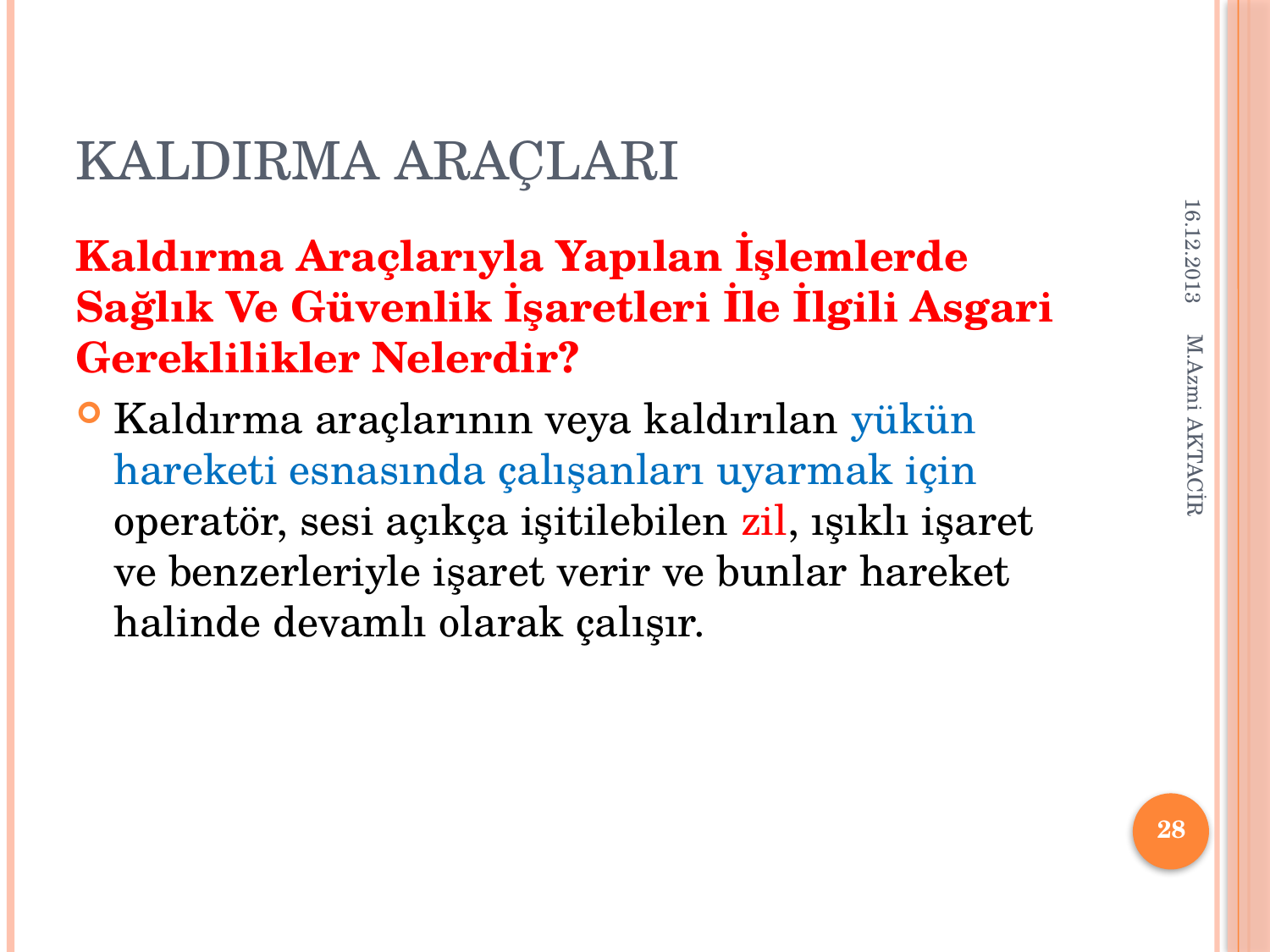

# Kaldırma Araçları
16.12.2013
Kaldırma Araçlarıyla Yapılan İşlemlerde Sağlık Ve Güvenlik İşaretleri İle İlgili Asgari Gereklilikler Nelerdir?
Kaldırma araçlarının veya kaldırılan yükün hareketi esnasında çalışanları uyarmak için operatör, sesi açıkça işitilebilen zil, ışıklı işaret ve benzerleriyle işaret verir ve bunlar hareket halinde devamlı olarak çalışır.

M.Azmi AKTACİR
28